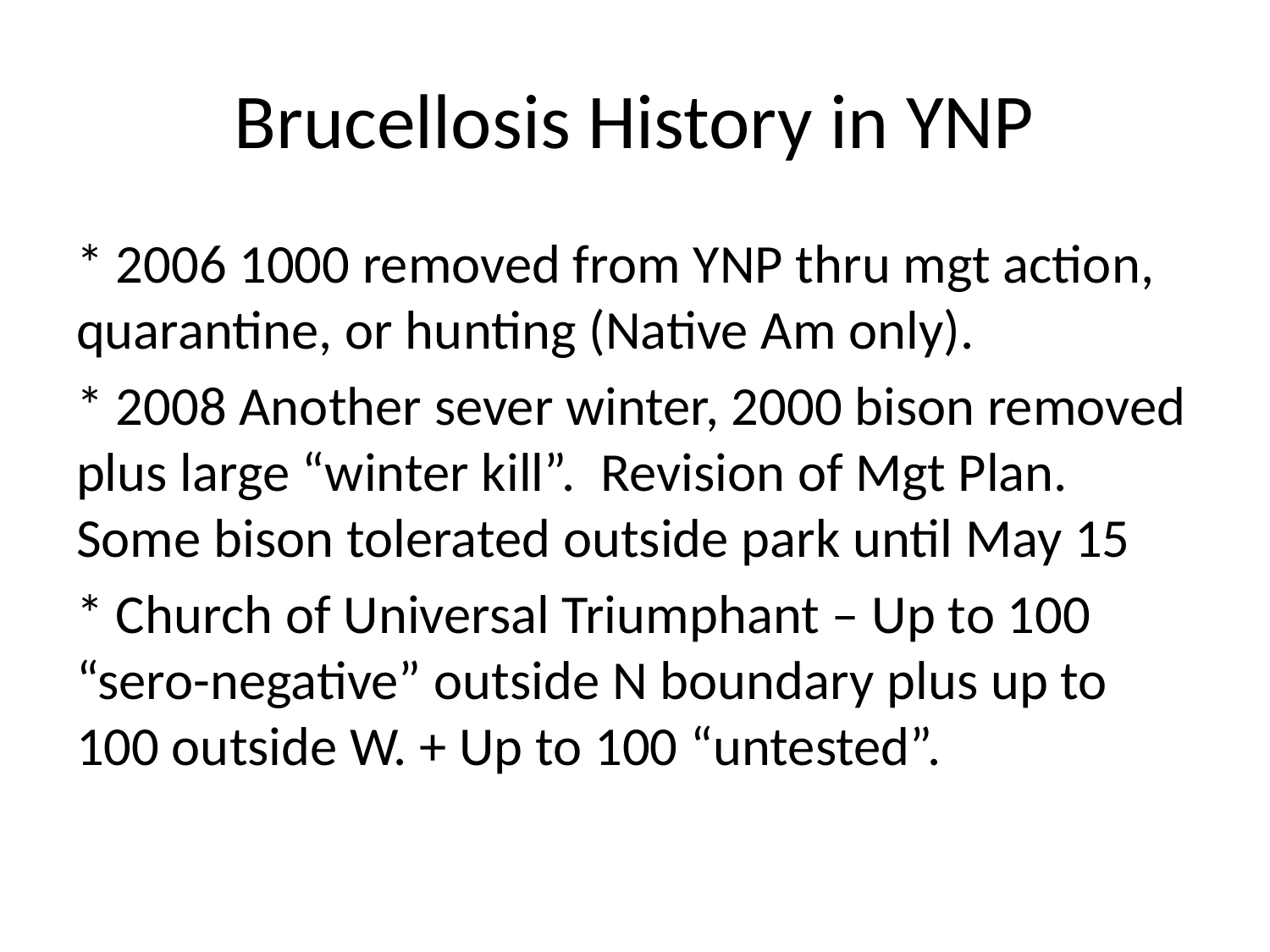

# Brucellosis History in YNP
* 2006 1000 removed from YNP thru mgt action, quarantine, or hunting (Native Am only).
* 2008 Another sever winter, 2000 bison removed plus large “winter kill”.  Revision of Mgt Plan.  Some bison tolerated outside park until May 15
* Church of Universal Triumphant – Up to 100 “sero-negative” outside N boundary plus up to 100 outside W. + Up to 100 “untested”.